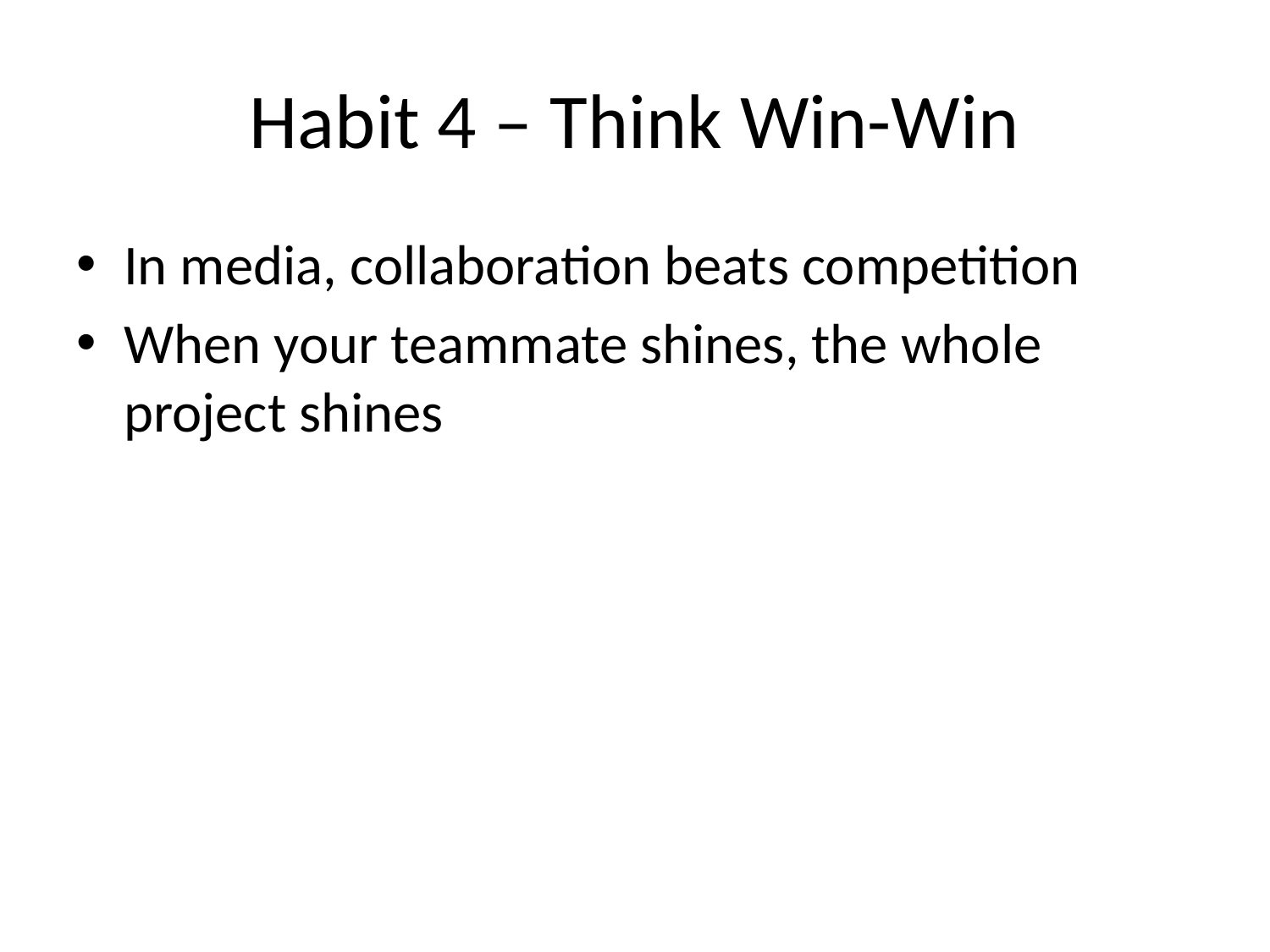

# Habit 4 – Think Win-Win
In media, collaboration beats competition
When your teammate shines, the whole project shines